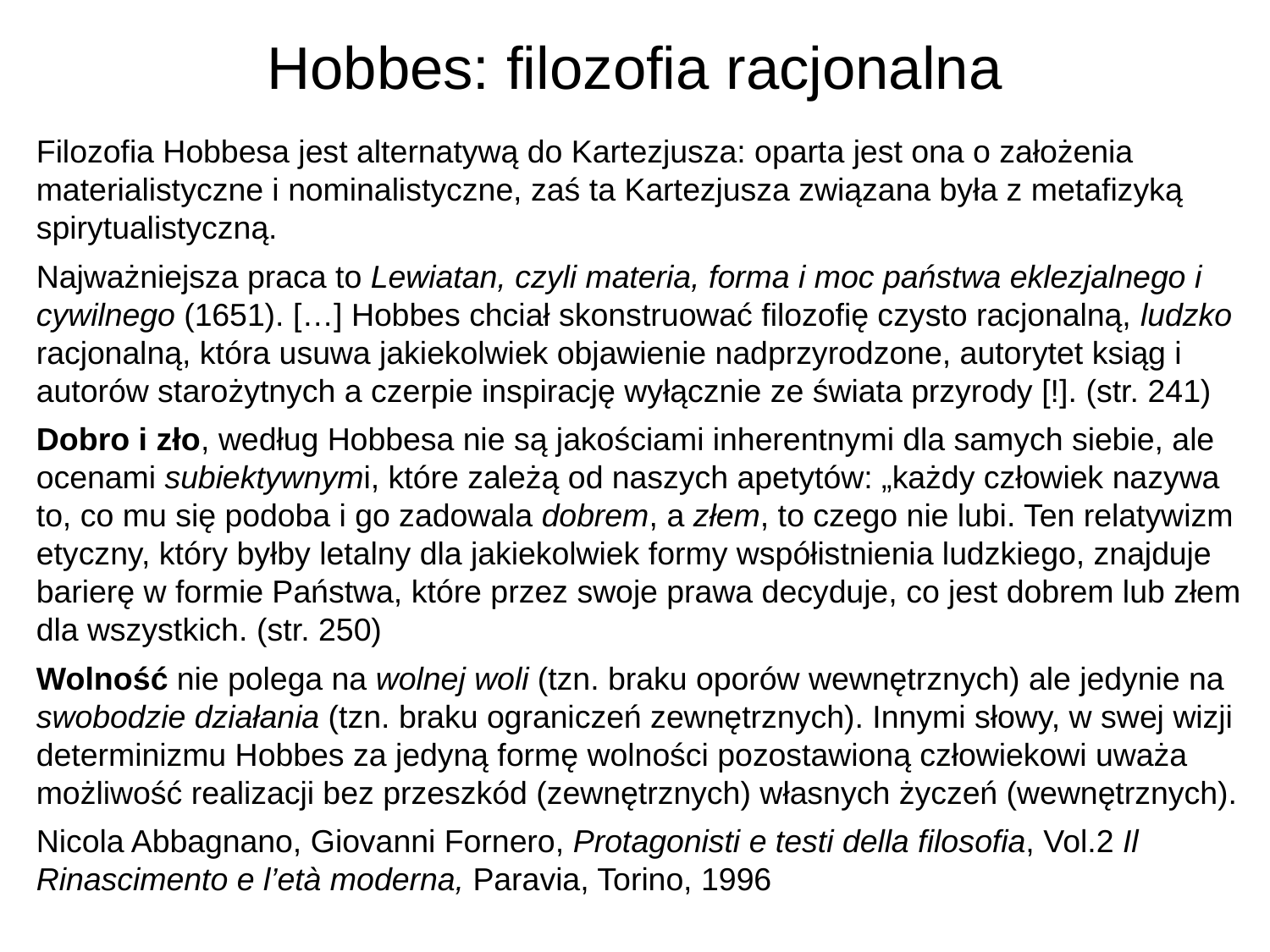

# Hobbes: filozofia racjonalna
Filozofia Hobbesa jest alternatywą do Kartezjusza: oparta jest ona o założenia materialistyczne i nominalistyczne, zaś ta Kartezjusza związana była z metafizyką spirytualistyczną.
Najważniejsza praca to Lewiatan, czyli materia, forma i moc państwa eklezjalnego i cywilnego (1651). […] Hobbes chciał skonstruować filozofię czysto racjonalną, ludzko racjonalną, która usuwa jakiekolwiek objawienie nadprzyrodzone, autorytet ksiąg i autorów starożytnych a czerpie inspirację wyłącznie ze świata przyrody [!]. (str. 241)
Dobro i zło, według Hobbesa nie są jakościami inherentnymi dla samych siebie, ale ocenami subiektywnymi, które zależą od naszych apetytów: „każdy człowiek nazywa to, co mu się podoba i go zadowala dobrem, a złem, to czego nie lubi. Ten relatywizm etyczny, który byłby letalny dla jakiekolwiek formy współistnienia ludzkiego, znajduje barierę w formie Państwa, które przez swoje prawa decyduje, co jest dobrem lub złem dla wszystkich. (str. 250)
Wolność nie polega na wolnej woli (tzn. braku oporów wewnętrznych) ale jedynie na swobodzie działania (tzn. braku ograniczeń zewnętrznych). Innymi słowy, w swej wizji determinizmu Hobbes za jedyną formę wolności pozostawioną człowiekowi uważa możliwość realizacji bez przeszkód (zewnętrznych) własnych życzeń (wewnętrznych).
Nicola Abbagnano, Giovanni Fornero, Protagonisti e testi della filosofia, Vol.2 Il Rinascimento e l’età moderna, Paravia, Torino, 1996